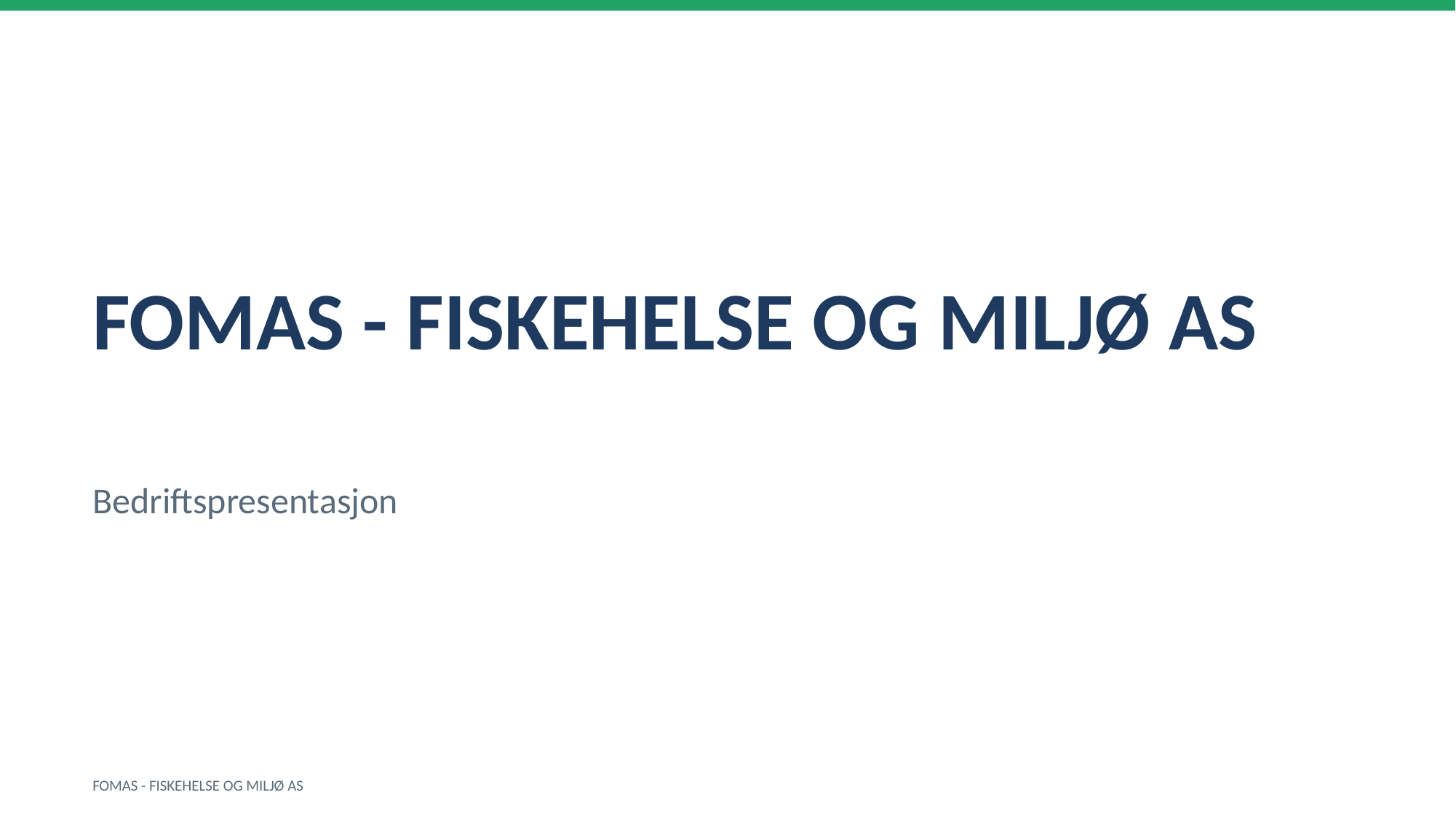

FOMAS - FISKEHELSE OG MILJØ AS
Bedriftspresentasjon
FOMAS - FISKEHELSE OG MILJØ AS